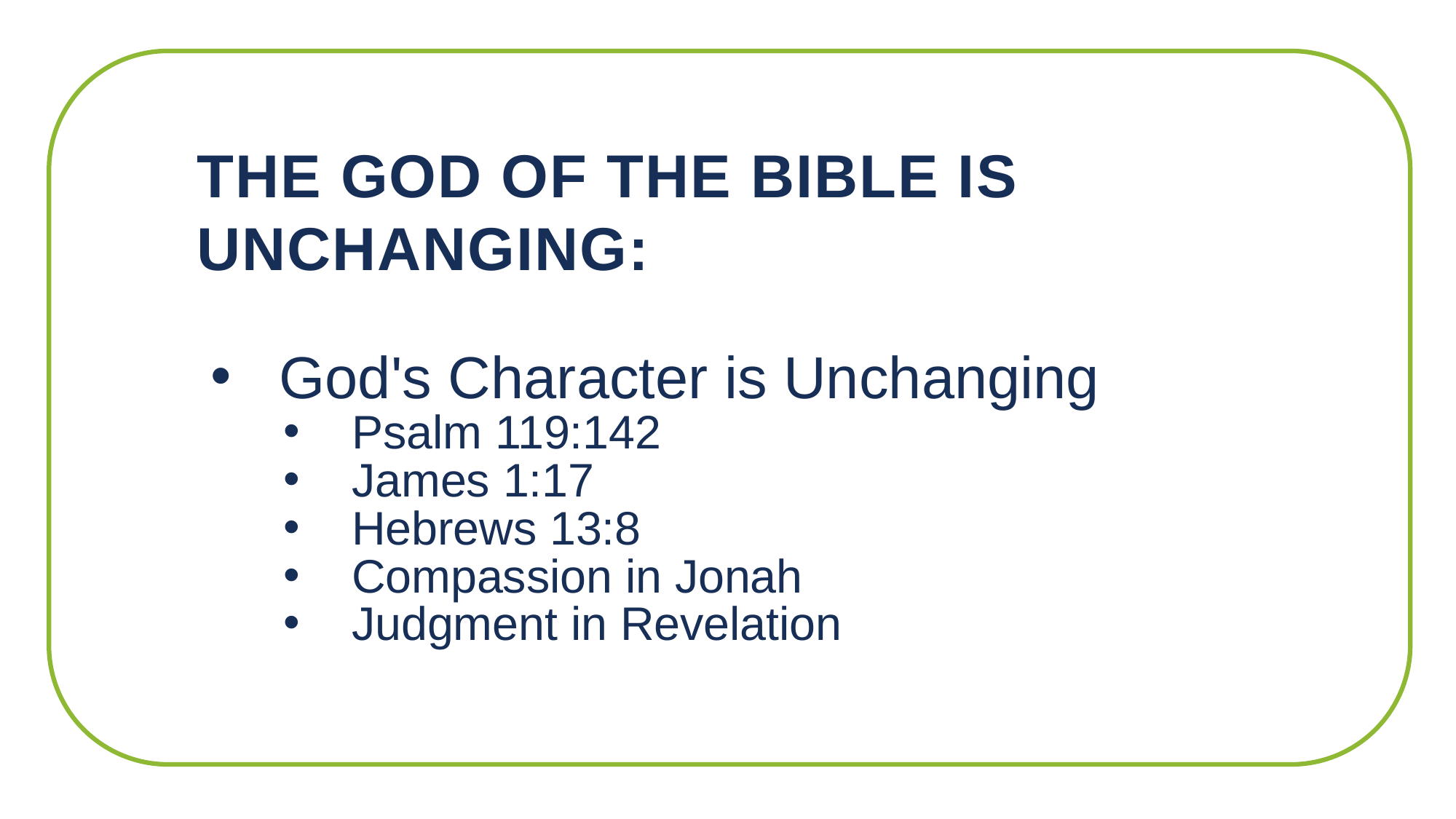

THE GOD OF THE BIBLE IS UNCHANGING:
God's Character is Unchanging
Psalm 119:142
James 1:17
Hebrews 13:8
Compassion in Jonah
Judgment in Revelation